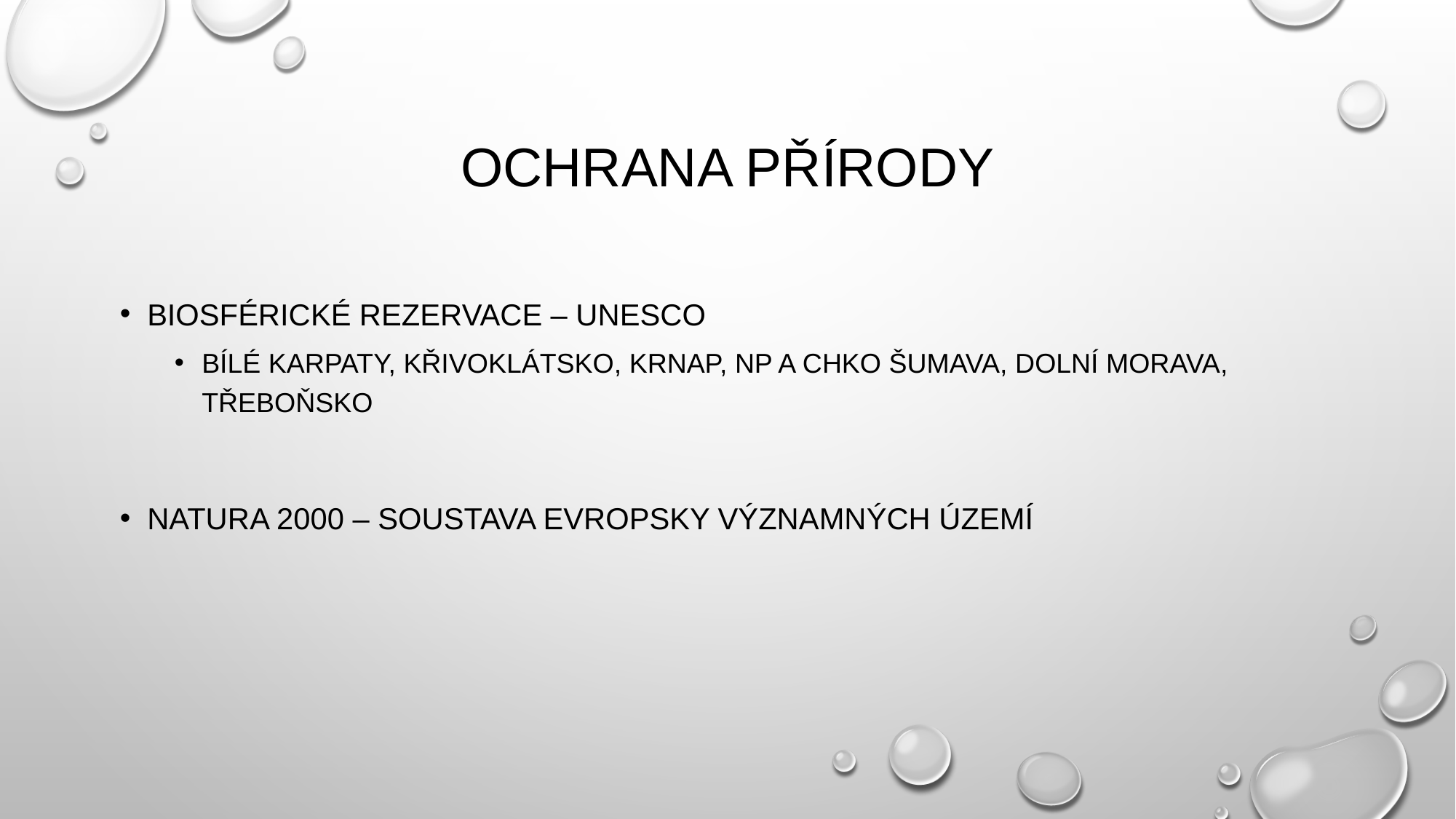

# Ochrana přírody
Biosférické rezervace – UNESCO
Bílé Karpaty, Křivoklátsko, KRNAP, NP a CHKO Šumava, Dolní Morava, Třeboňsko

Natura 2000 – soustava evropsky významných území